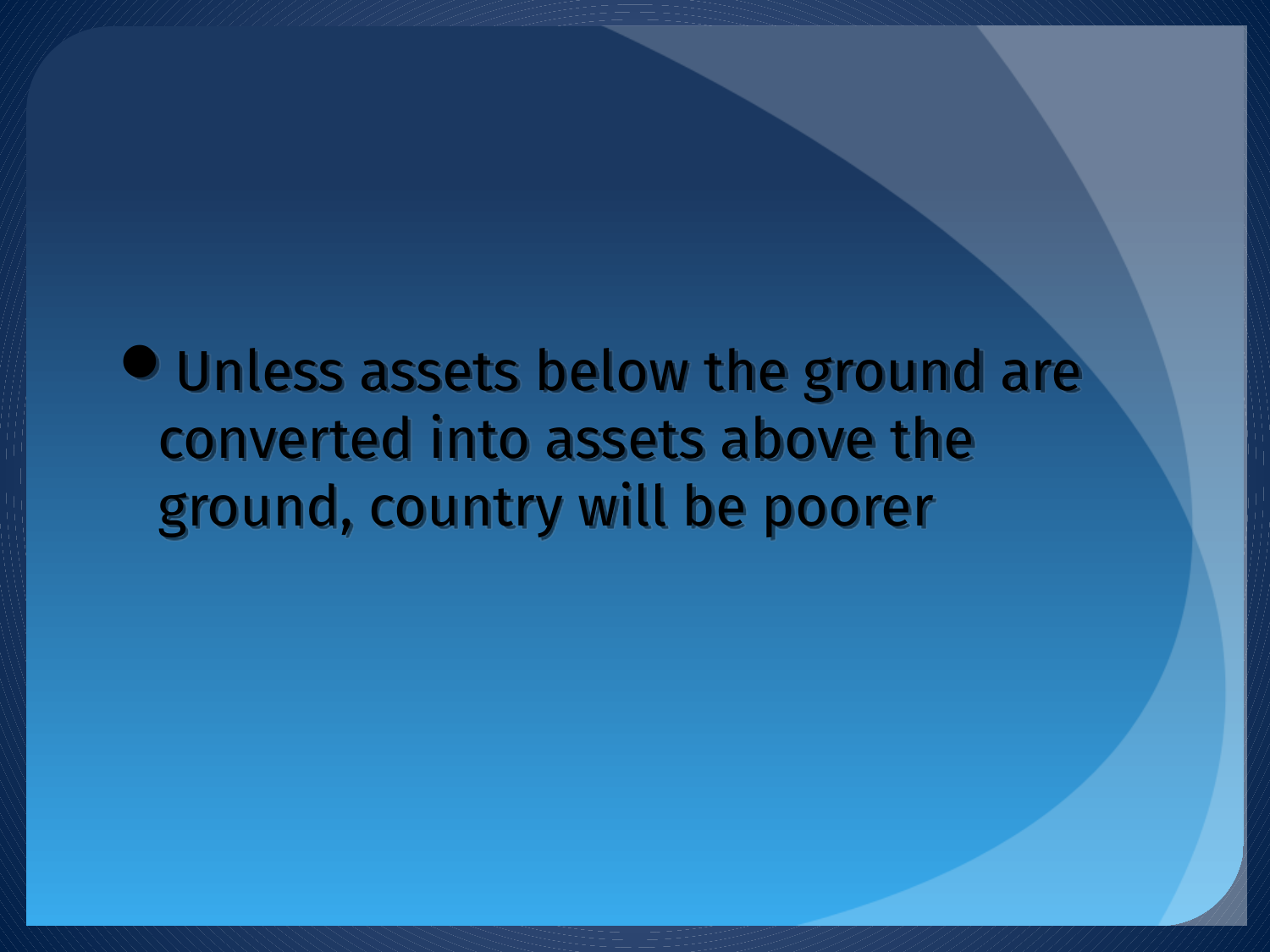

Unless assets below the ground are converted into assets above the ground, country will be poorer